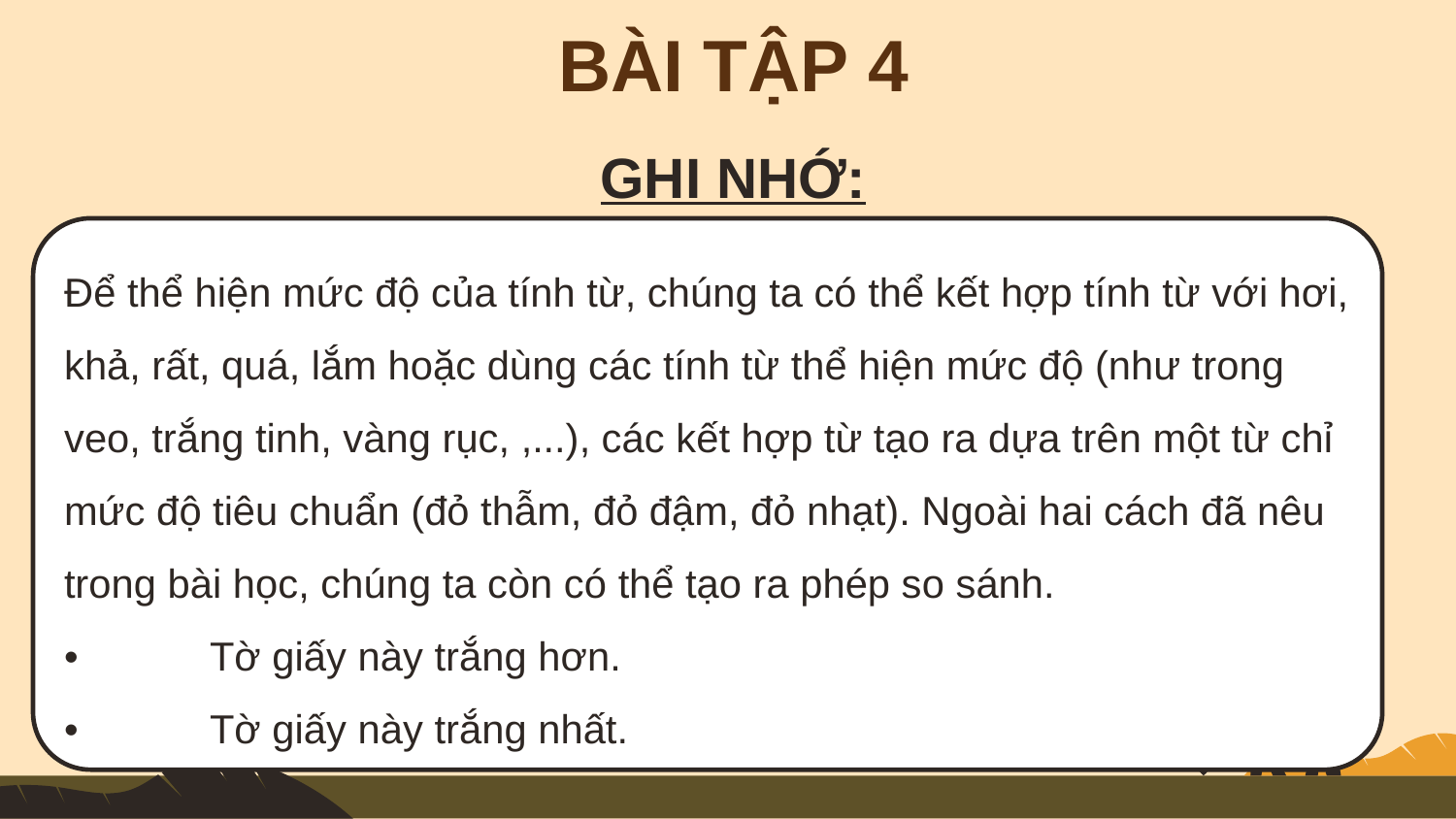

BÀI TẬP 4
GHI NHỚ:
Để thể hiện mức độ của tính từ, chúng ta có thể kết hợp tính từ với hơi, khả, rất, quá, lắm hoặc dùng các tính từ thể hiện mức độ (như trong veo, trắng tinh, vàng rục, ,...), các kết hợp từ tạo ra dựa trên một từ chỉ mức độ tiêu chuẩn (đỏ thẫm, đỏ đậm, đỏ nhạt). Ngoài hai cách đã nêu trong bài học, chúng ta còn có thể tạo ra phép so sánh.
•	Tờ giấy này trắng hơn.
•	Tờ giấy này trắng nhất.